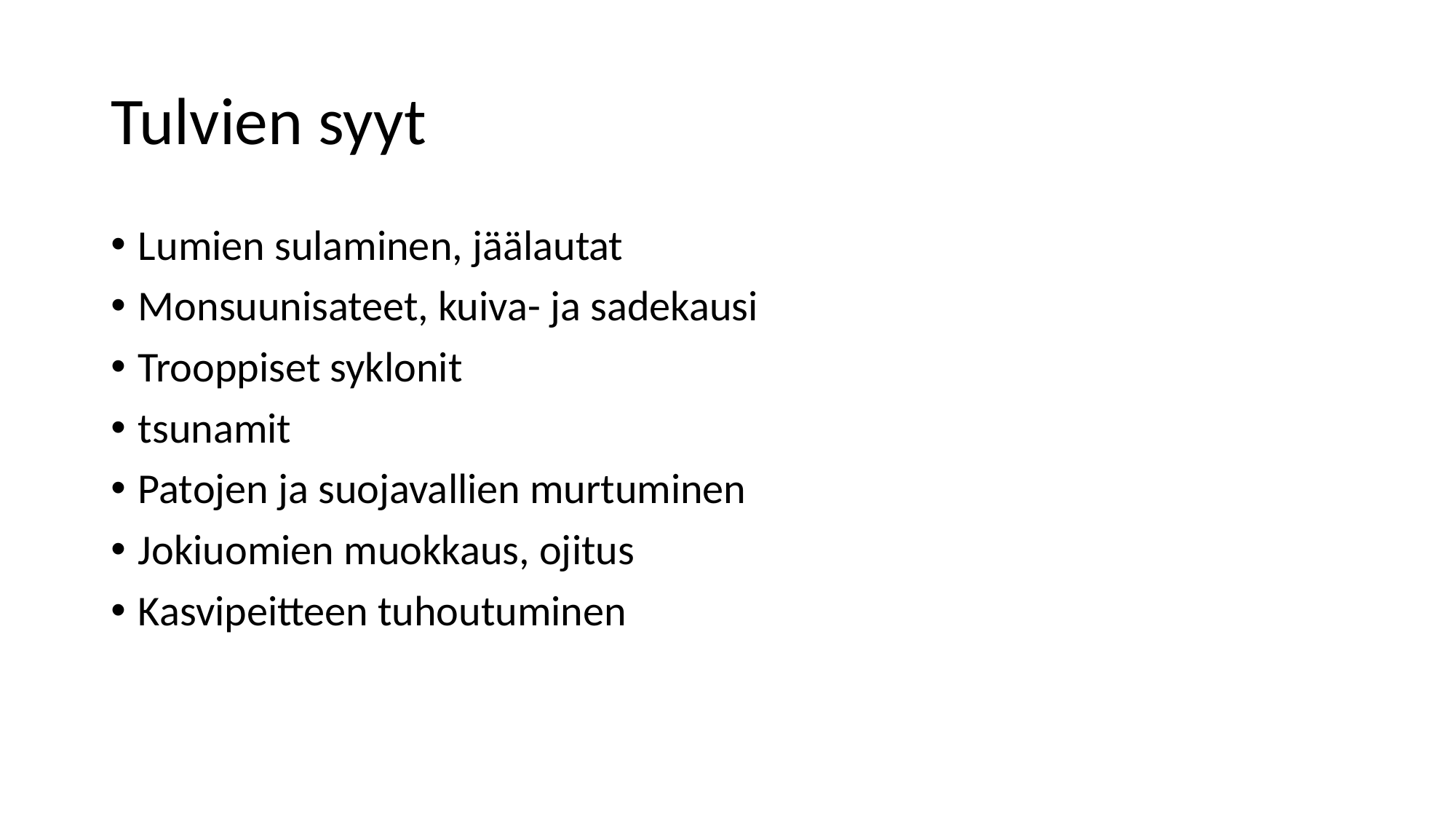

# Tulvien syyt
Lumien sulaminen, jäälautat
Monsuunisateet, kuiva- ja sadekausi
Trooppiset syklonit
tsunamit
Patojen ja suojavallien murtuminen
Jokiuomien muokkaus, ojitus
Kasvipeitteen tuhoutuminen